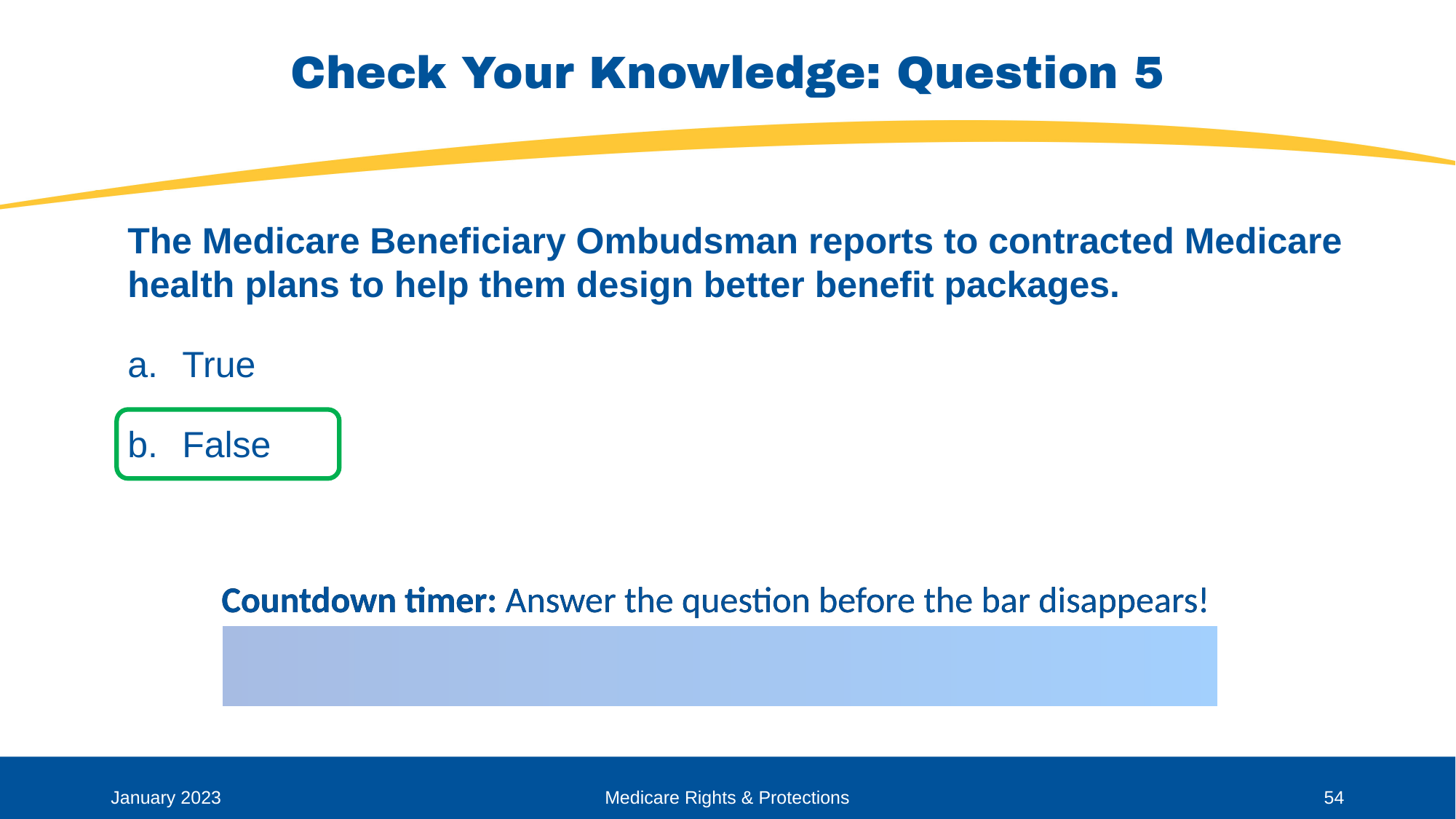

# Check Your Knowledge: Question 5
The Medicare Beneficiary Ombudsman reports to contracted Medicare health plans to help them design better benefit packages.
True
False

January 2023
Medicare Rights & Protections
54